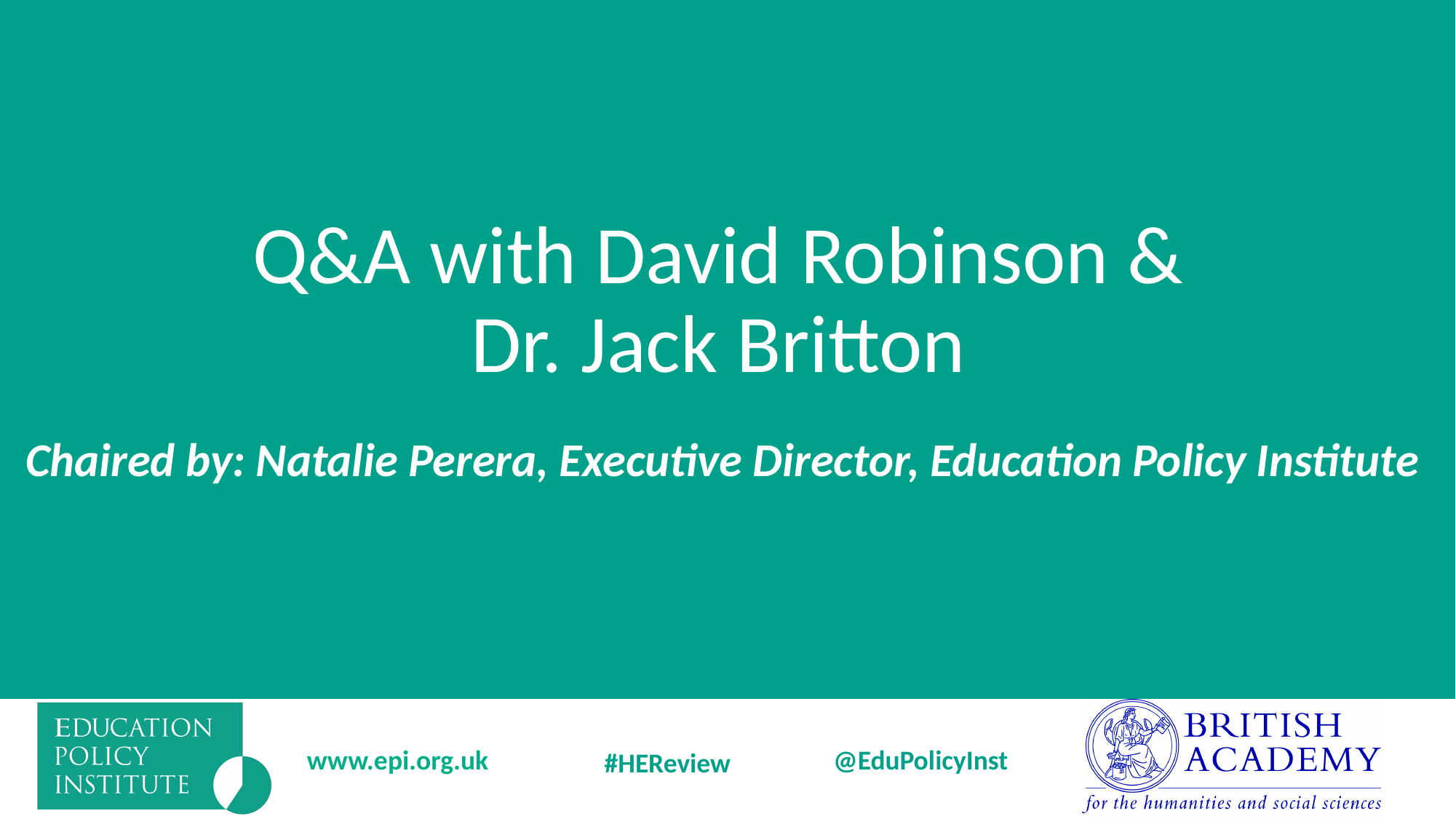

# Q&A with David Robinson & Dr. Jack Britton
Chaired by: Natalie Perera, Executive Director, Education Policy Institute